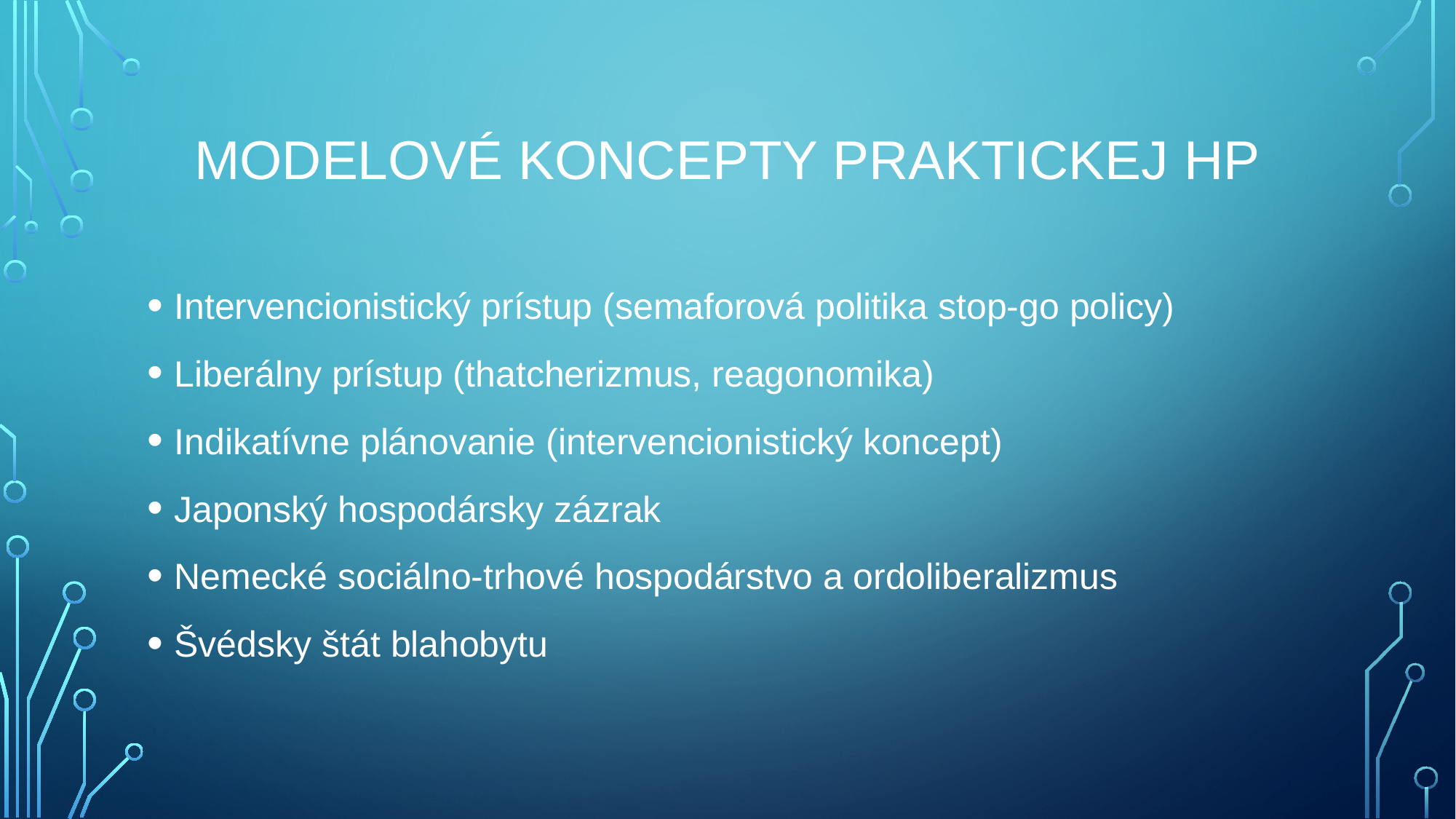

# Modelové koncepty praktickej HP
Intervencionistický prístup (semaforová politika stop-go policy)
Liberálny prístup (thatcherizmus, reagonomika)
Indikatívne plánovanie (intervencionistický koncept)
Japonský hospodársky zázrak
Nemecké sociálno-trhové hospodárstvo a ordoliberalizmus
Švédsky štát blahobytu